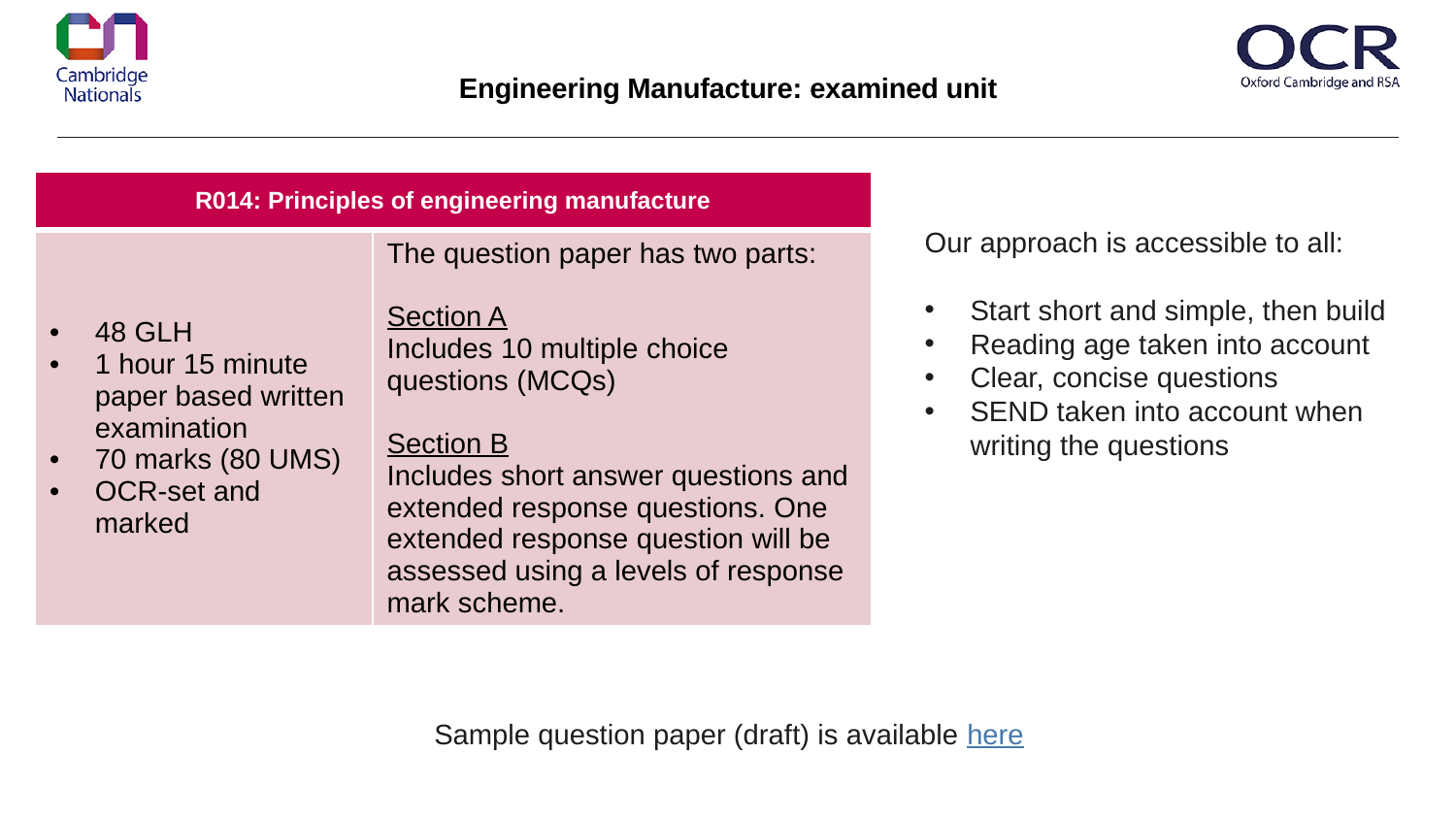

Engineering Manufacture: examined unit
| R014: Principles of engineering manufacture |  |
| --- | --- |
| 48 GLH 1 hour 15 minute paper based written examination 70 marks (80 UMS) OCR-set and marked | The question paper has two parts: Section A Includes 10 multiple choice questions (MCQs) Section B Includes short answer questions and extended response questions. One extended response question will be assessed using a levels of response mark scheme. |
Our approach is accessible to all:

Start short and simple, then build
Reading age taken into account
Clear, concise questions
SEND taken into account when writing the questions
Sample question paper (draft) is available here